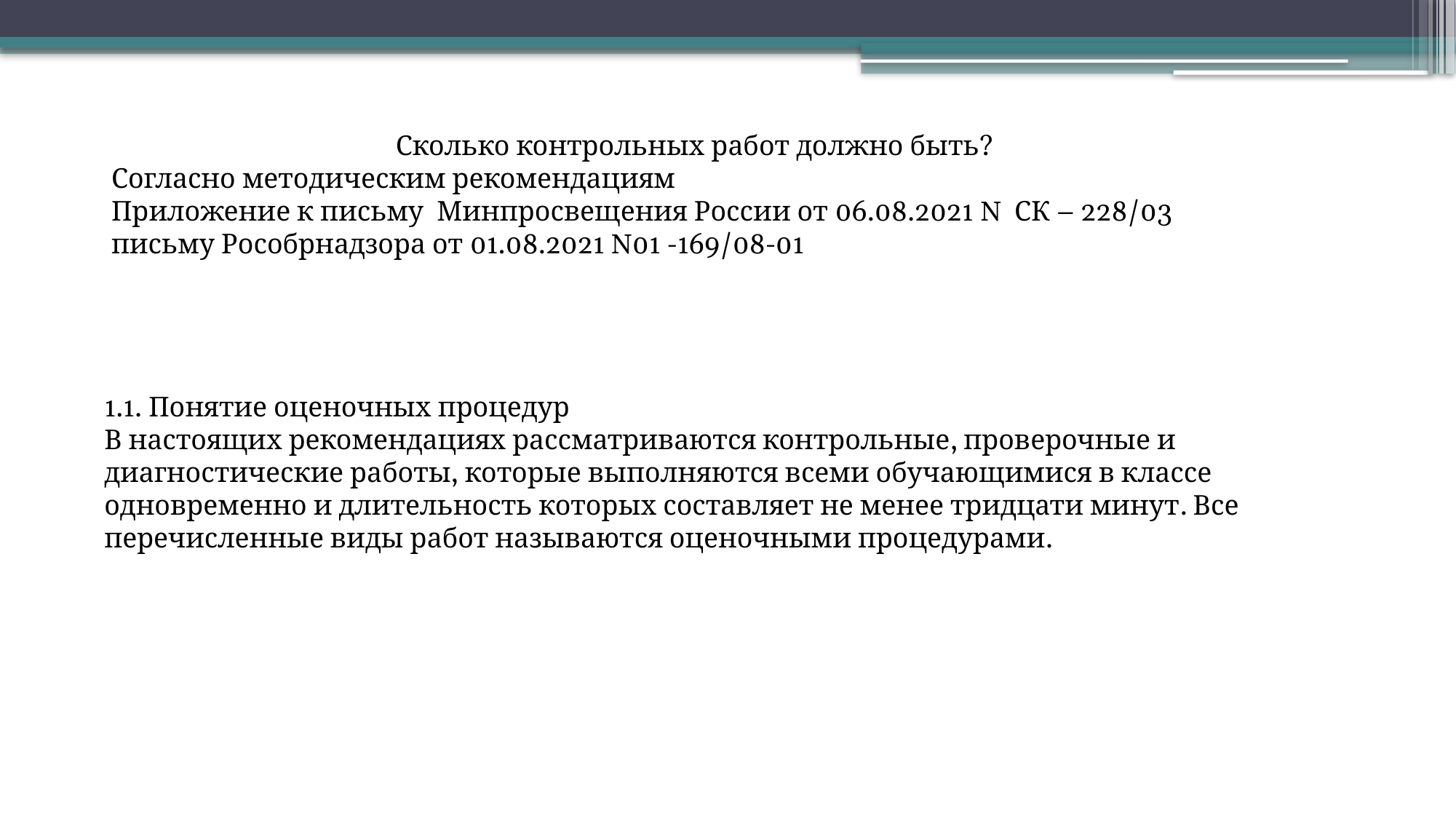

Сколько контрольных работ должно быть?
Согласно методическим рекомендациям
Приложение к письму  Минпросвещения России от 06.08.2021 N  СК – 228/03 письму Рособрнадзора от 01.08.2021 N01 -169/08-01

1.1. Понятие оценочных процедур
В настоящих рекомендациях рассматриваются контрольные, проверочные и диагностические работы, которые выполняются всеми обучающимися в классе одновременно и длительность которых составляет не менее тридцати минут. Все перечисленные виды работ называются оценочными процедурами.